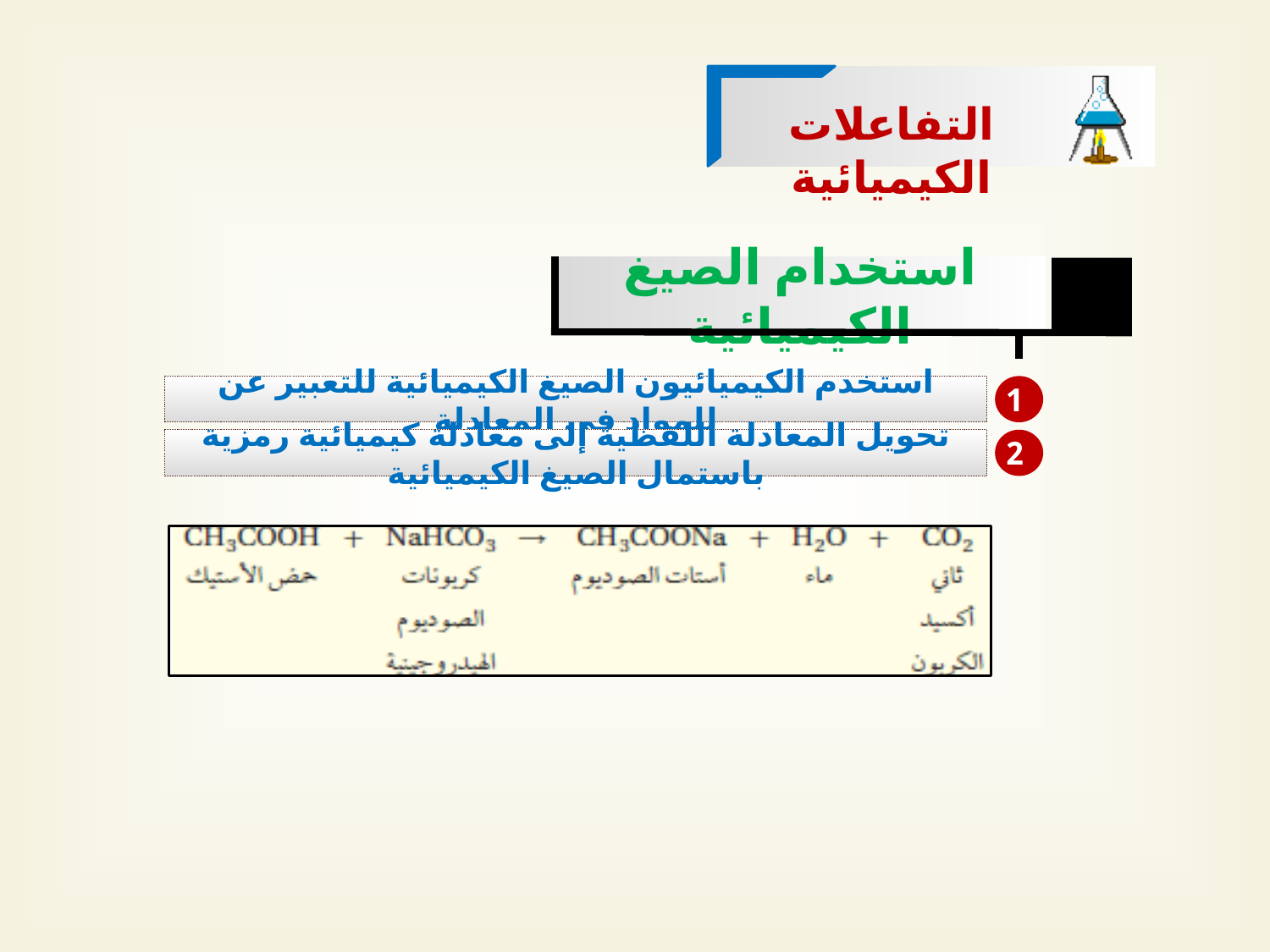

التفاعلات الكيميائية
استخدام الصيغ الكيميائية

استخدم الكيميائيون الصيغ الكيميائية للتعبير عن للمواد في المعادلة
1
تحويل المعادلة اللفظية إلى معادلة كيميائية رمزية باستمال الصيغ الكيميائية
2